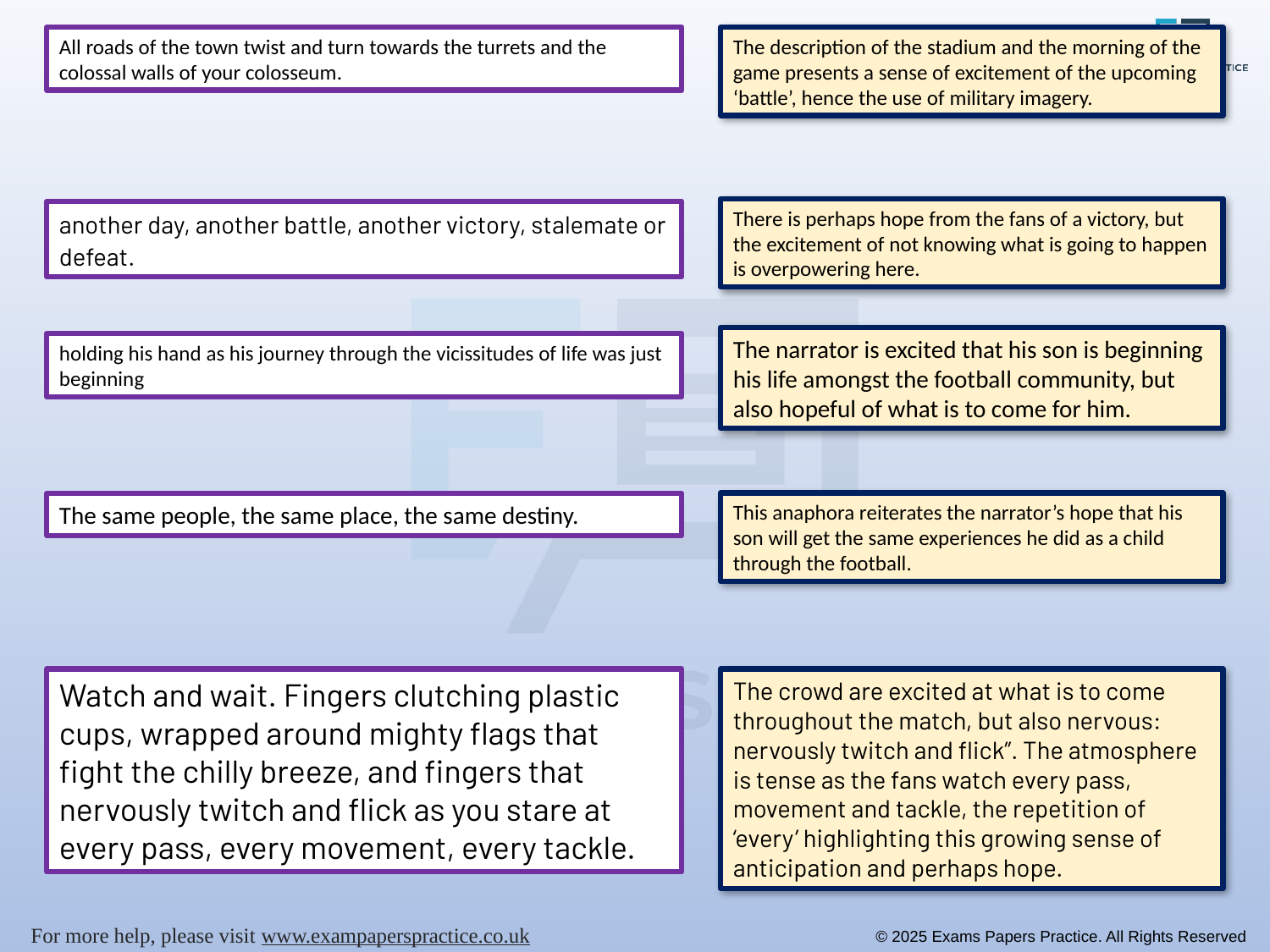

All roads of the town twist and turn towards the turrets and the colossal walls of your colosseum.
The description of the stadium and the morning of the game presents a sense of excitement of the upcoming ‘battle’, hence the use of military imagery.
There is perhaps hope from the fans of a victory, but the excitement of not knowing what is going to happen is overpowering here.
another day, another battle, another victory, stalemate or defeat.
The narrator is excited that his son is beginning his life amongst the football community, but also hopeful of what is to come for him.
holding his hand as his journey through the vicissitudes of life was just beginning
This anaphora reiterates the narrator’s hope that his son will get the same experiences he did as a child through the football.
The same people, the same place, the same destiny.
Watch and wait. Fingers clutching plastic cups, wrapped around mighty flags that fight the chilly breeze, and fingers that nervously twitch and flick as you stare at every pass, every movement, every tackle.
The crowd are excited at what is to come throughout the match, but also nervous: nervously twitch and flick”. The atmosphere is tense as the fans watch every pass, movement and tackle, the repetition of ‘every’ highlighting this growing sense of anticipation and perhaps hope.